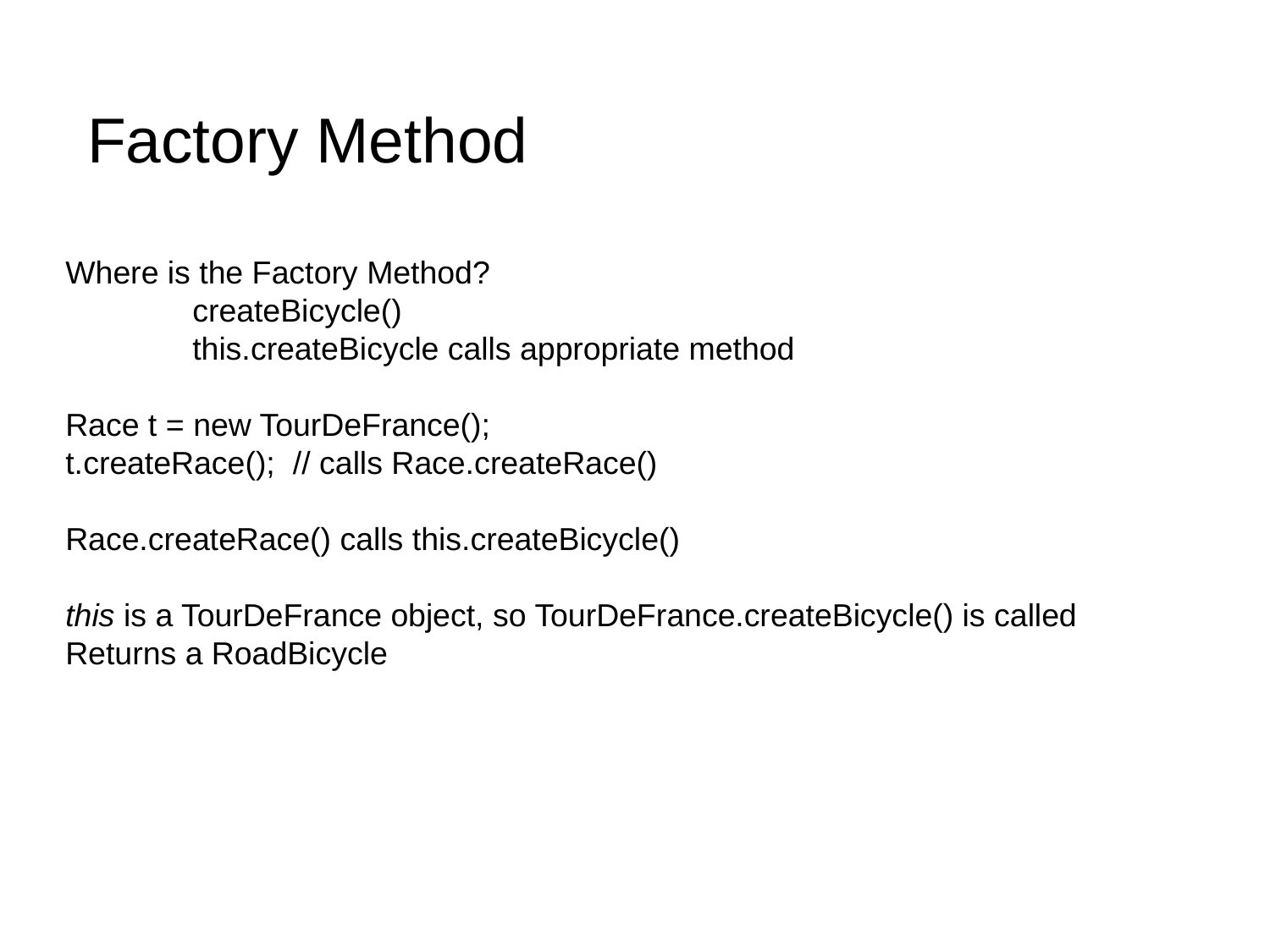

# Factory Method
Where is the Factory Method?
	createBicycle()
	this.createBicycle calls appropriate method

Race t = new TourDeFrance();
t.createRace();  // calls Race.createRace()

Race.createRace() calls this.createBicycle()

this is a TourDeFrance object, so TourDeFrance.createBicycle() is called
Returns a RoadBicycle